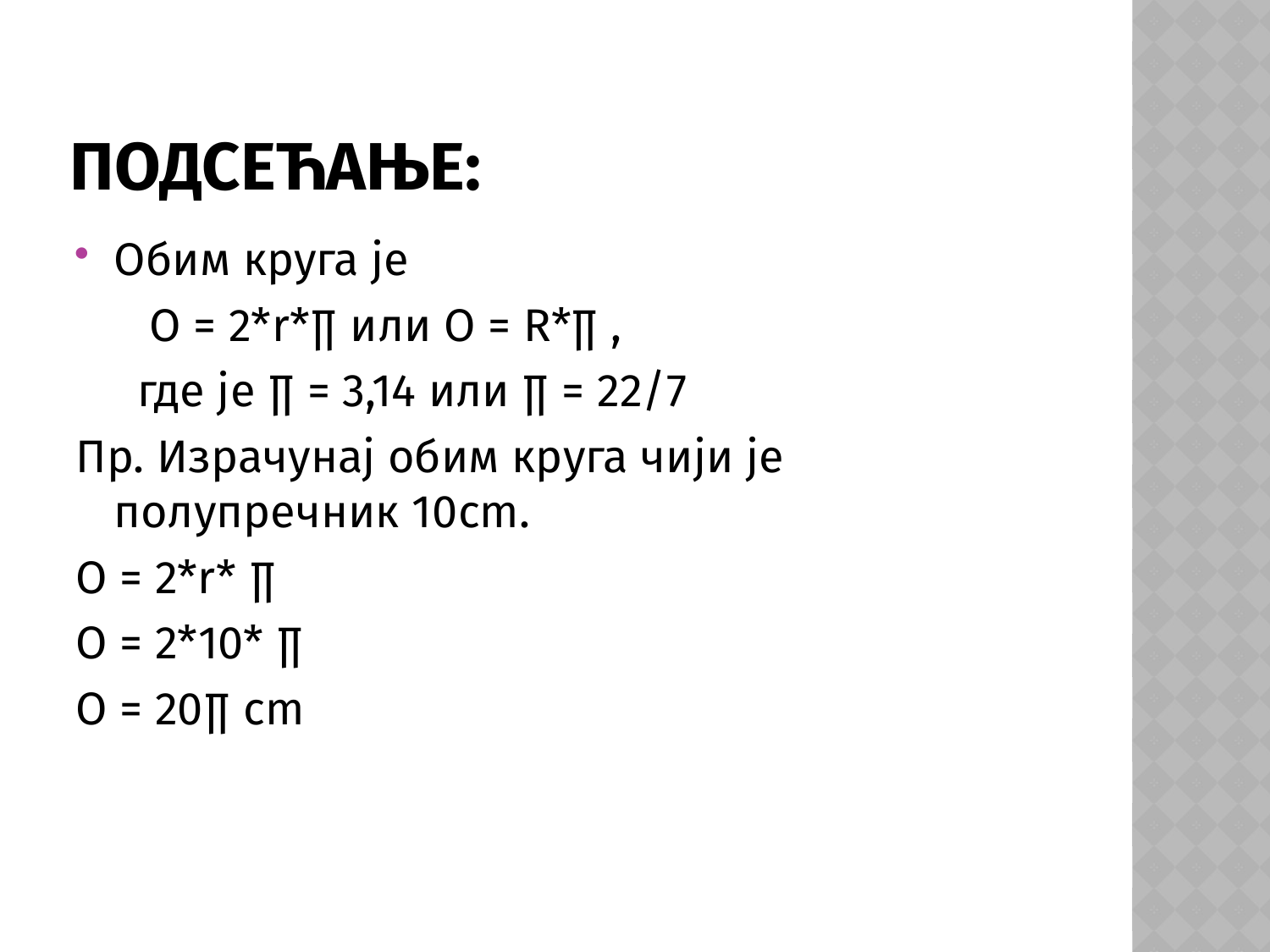

# подсећање:
Обим круга је
      О = 2*r*∏ или О = R*∏ ,
     где је ∏ = 3,14 или ∏ = 22/7
Пр. Израчунај обим круга чији је полупречник 10cm.
О = 2*r* ∏
О = 2*10* ∏
О = 20∏ cm